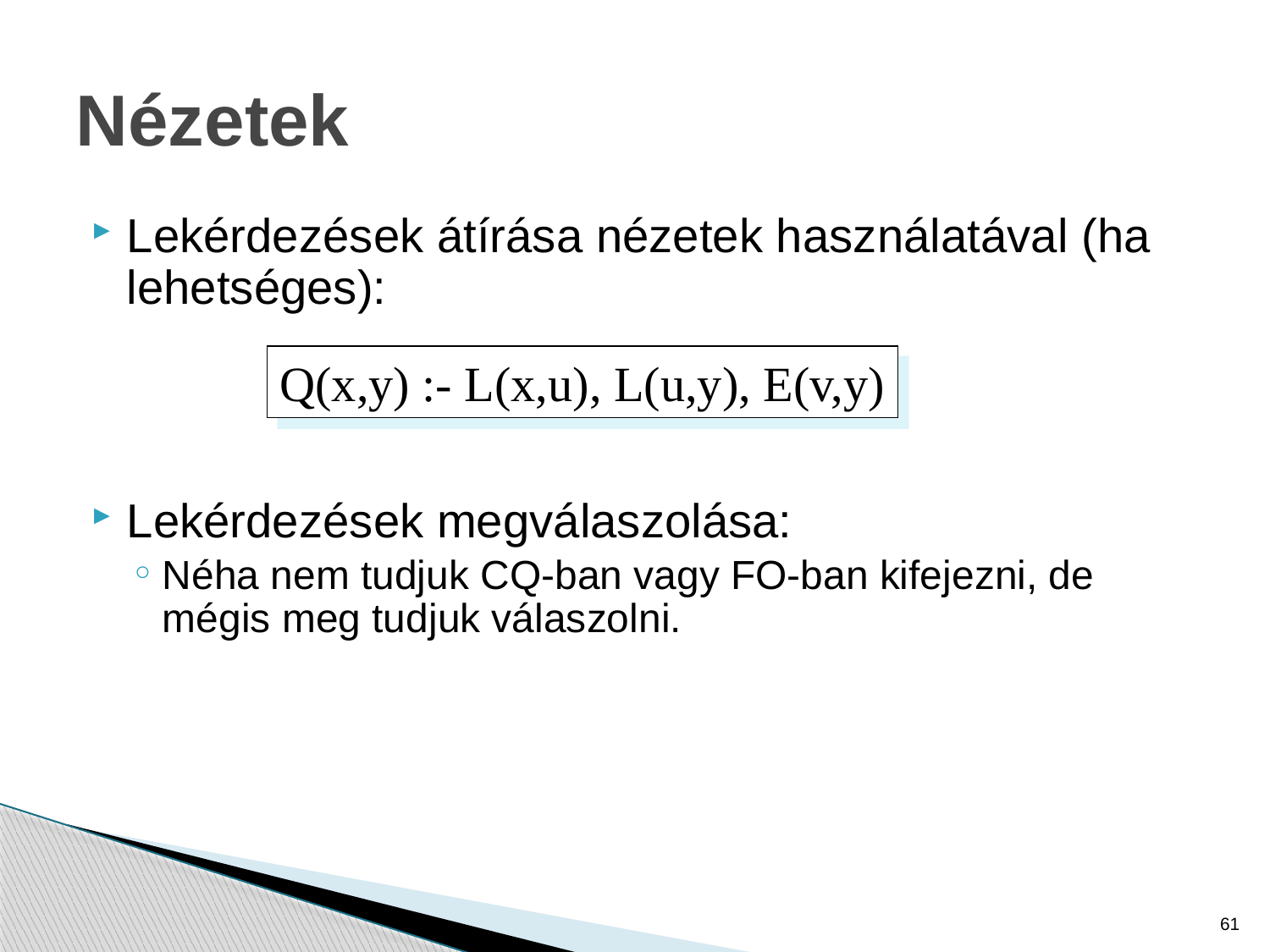

# Nézetek
Lekérdezések átírása nézetek használatával (ha lehetséges):

Lekérdezések megválaszolása:
Néha nem tudjuk CQ-ban vagy FO-ban kifejezni, de mégis meg tudjuk válaszolni.
Q(x,y) :- L(x,u), L(u,y), E(v,y)
61